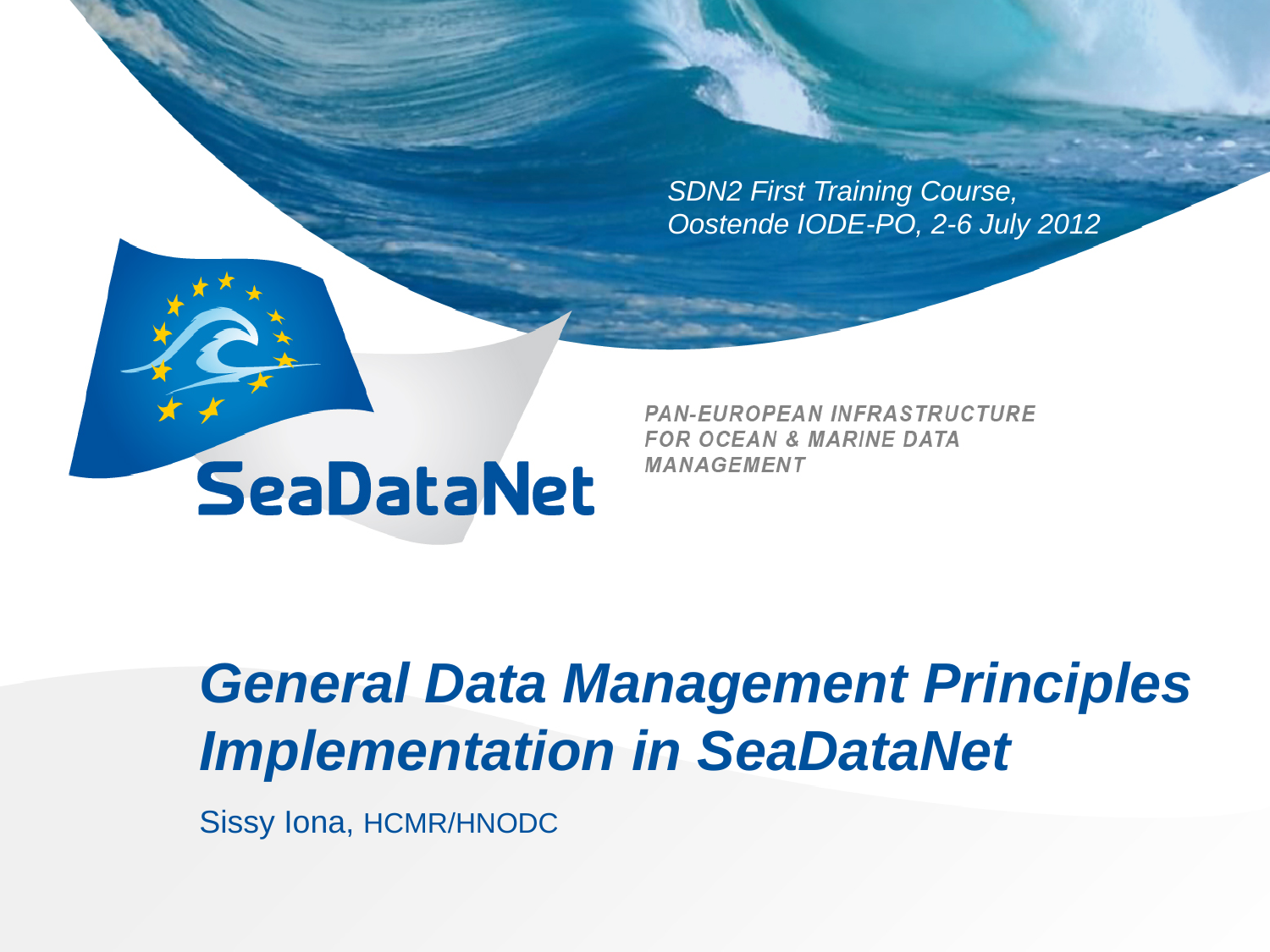

# General Data Management Principles Implementation in SeaDataNet
Sissy Iona, HCMR/HNODC